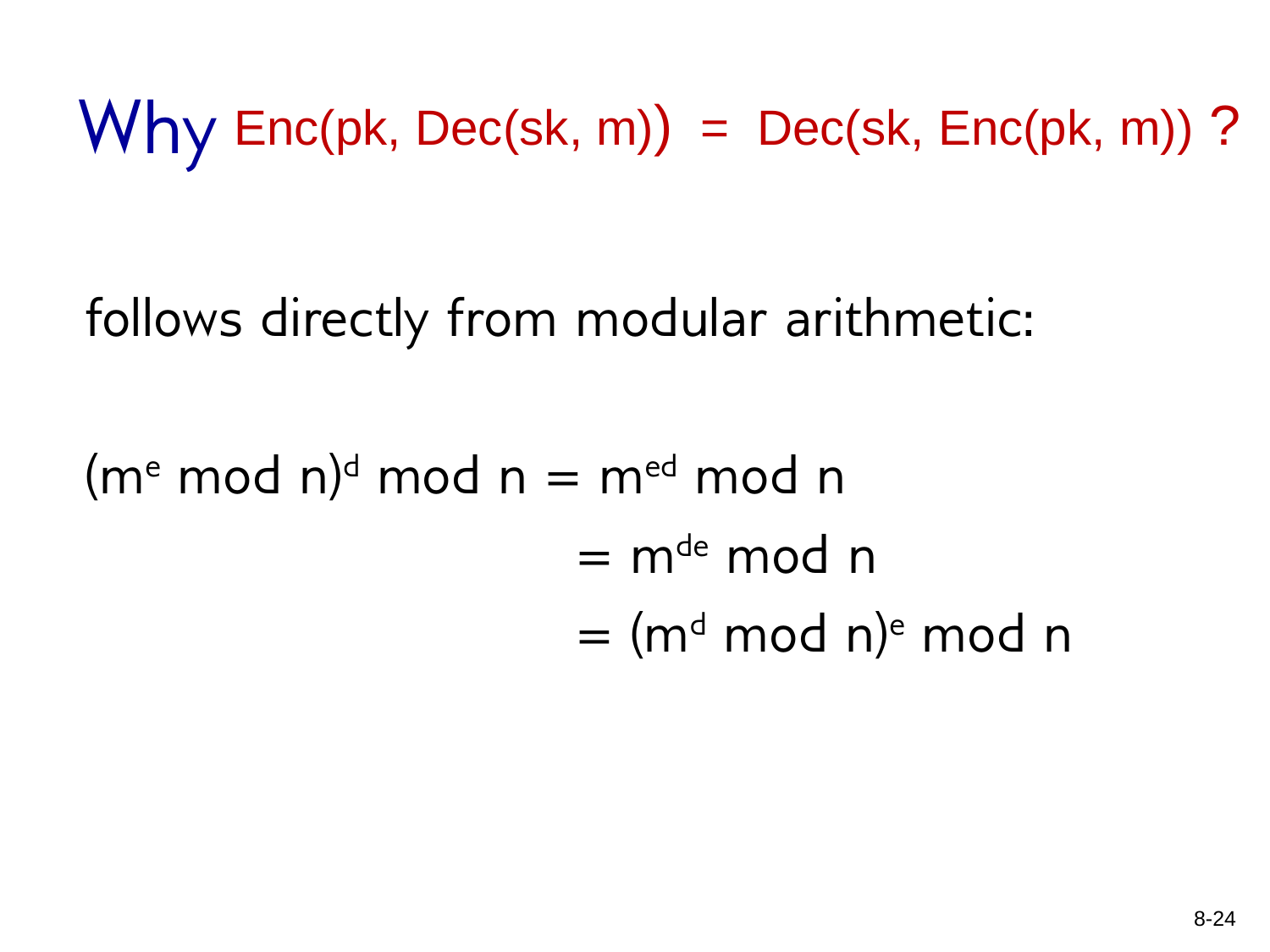

Why
Enc(pk, Dec(sk, m))  =  Dec(sk, Enc(pk, m))
?

follows directly from modular arithmetic:

(me mod n)d mod n = med mod n
                             = mde mod n
                             = (md mod n)e mod n